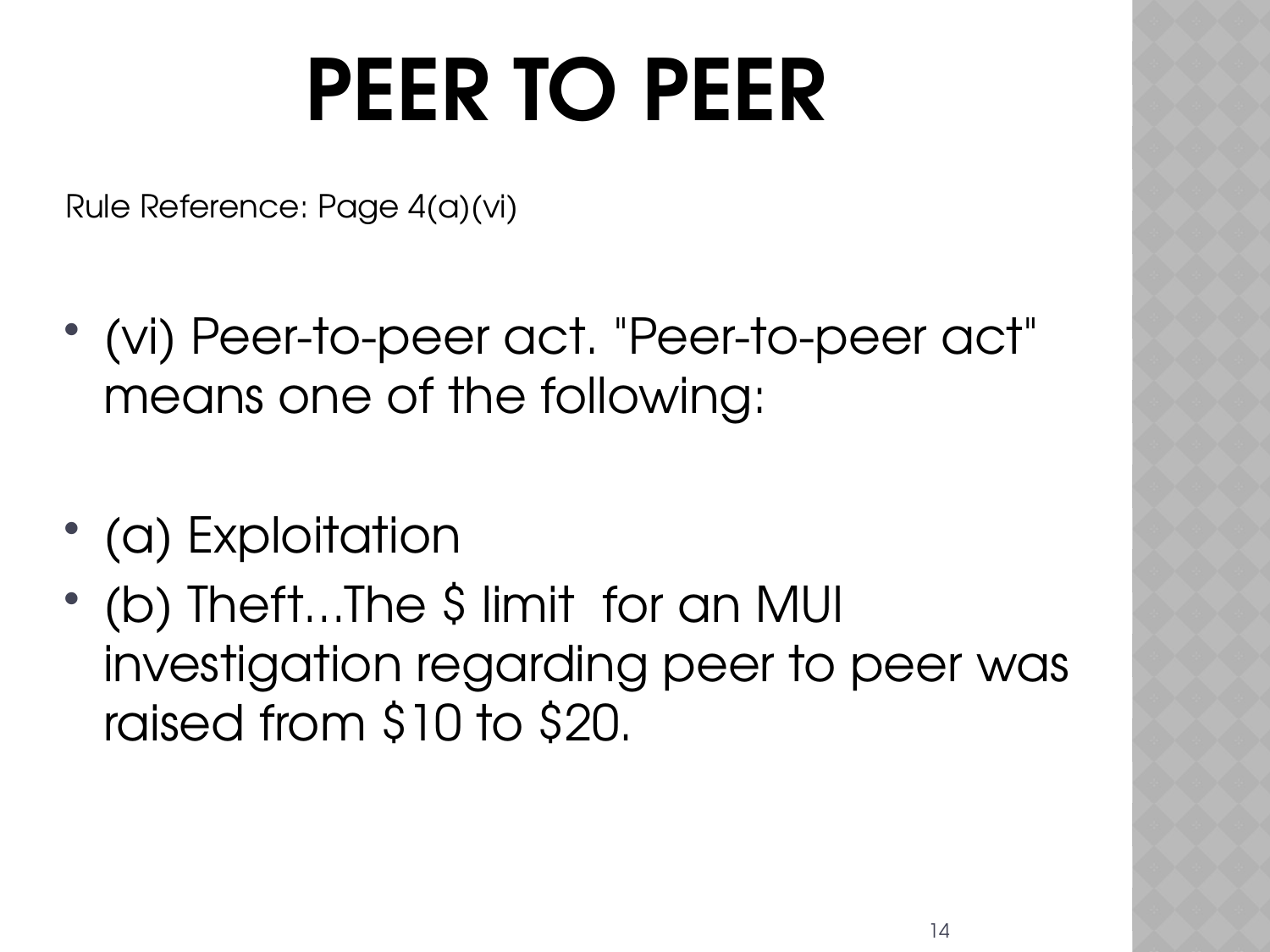

# Peer To Peer
Rule Reference: Page 4(a)(vi)

(vi) Peer-to-peer act. "Peer-to-peer act" means one of the following:

(a) Exploitation
(b) Theft…The $ limit  for an MUI investigation regarding peer to peer was raised from $10 to $20.
14